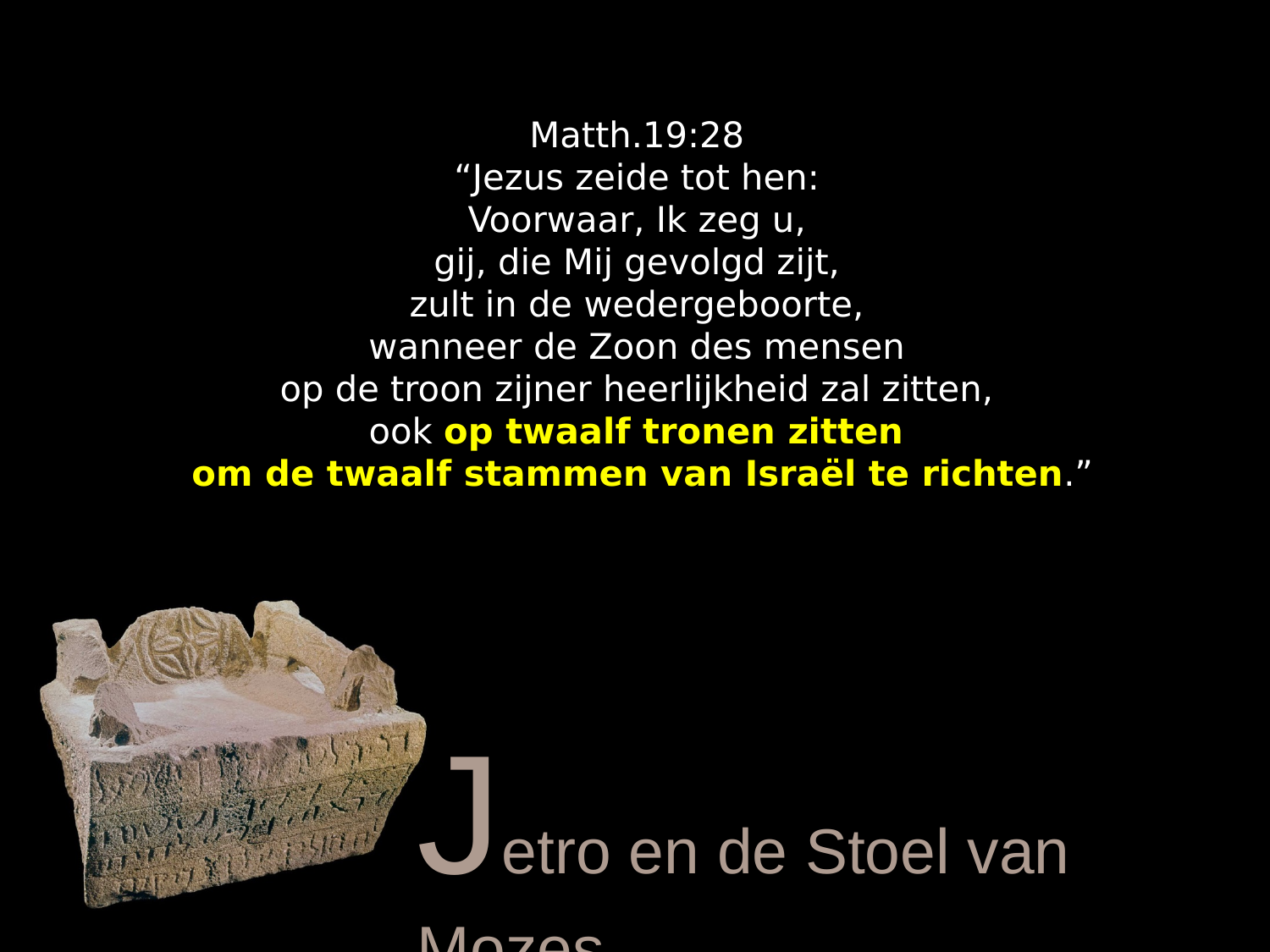

Matth.19:28
“Jezus zeide tot hen:
Voorwaar, Ik zeg u,
gij, die Mij gevolgd zijt,
zult in de wedergeboorte,
wanneer de Zoon des mensen
op de troon zijner heerlijkheid zal zitten,
ook op twaalf tronen zitten
om de twaalf stammen van Israël te richten.”